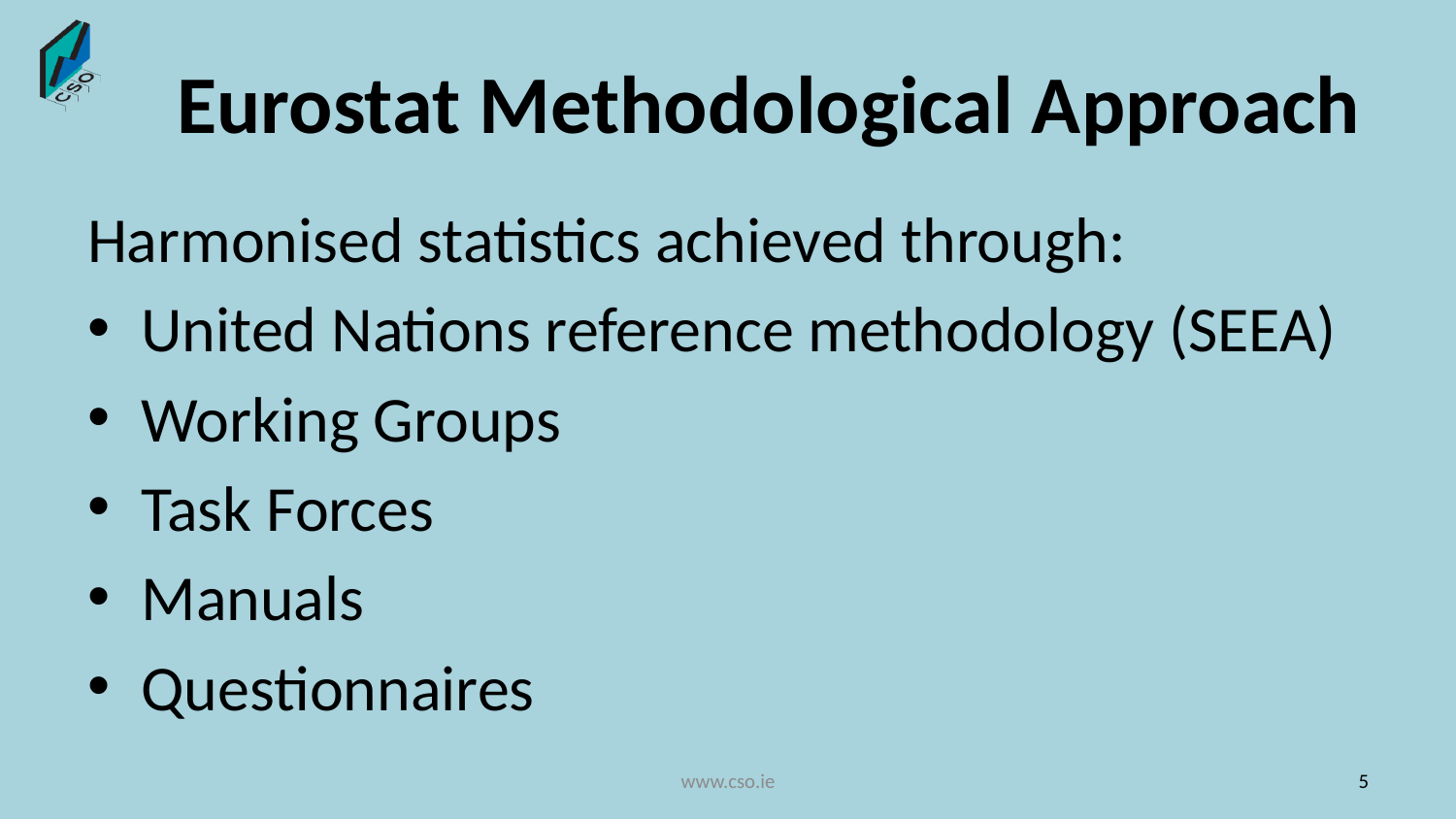

# Eurostat Methodological Approach
Harmonised statistics achieved through:
United Nations reference methodology (SEEA)
Working Groups
Task Forces
Manuals
Questionnaires
www.cso.ie
5